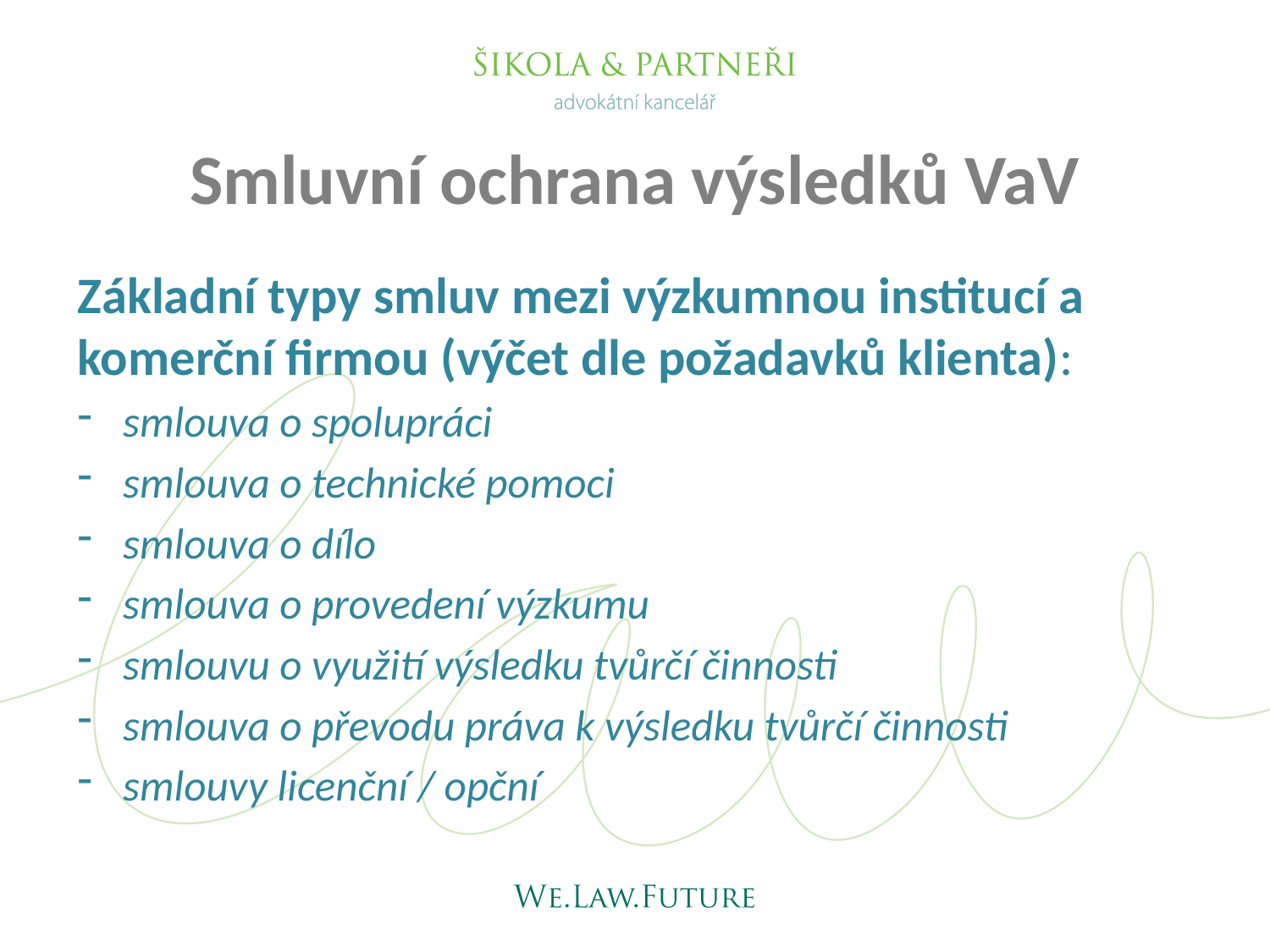

# Smluvní ochrana výsledků VaV
Základní typy smluv mezi výzkumnou institucí a komerční firmou (výčet dle požadavků klienta):
smlouva o spolupráci
smlouva o technické pomoci
smlouva o dílo
smlouva o provedení výzkumu
smlouvu o využití výsledku tvůrčí činnosti
smlouva o převodu práva k výsledku tvůrčí činnosti
smlouvy licenční / opční